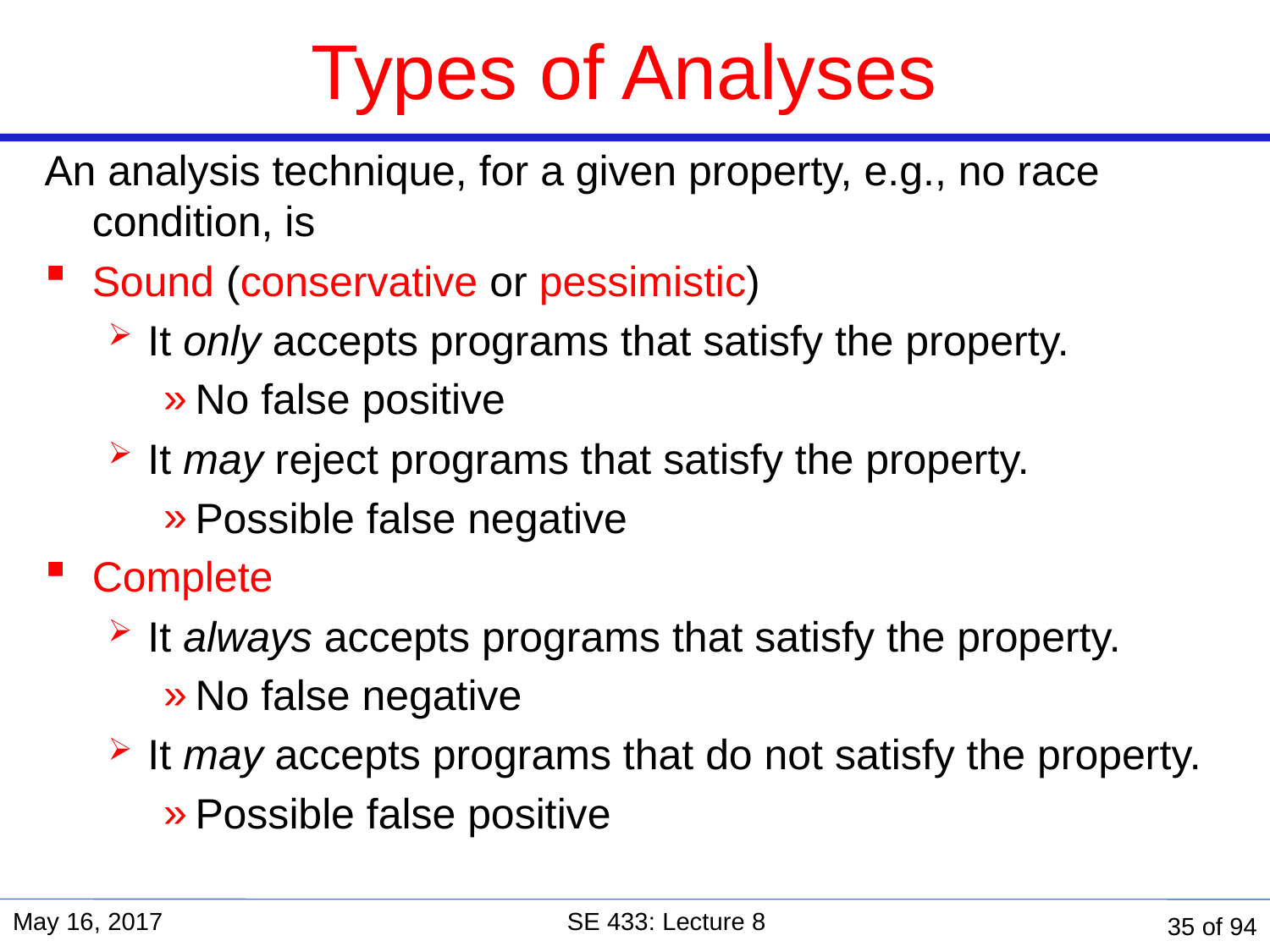

# Types of Analyses
An analysis technique, for a given property, e.g., no race condition, is
Sound (conservative or pessimistic)
It only accepts programs that satisfy the property.
No false positive
It may reject programs that satisfy the property.
Possible false negative
Complete
It always accepts programs that satisfy the property.
No false negative
It may accepts programs that do not satisfy the property.
Possible false positive
May 16, 2017
SE 433: Lecture 8
35 of 94